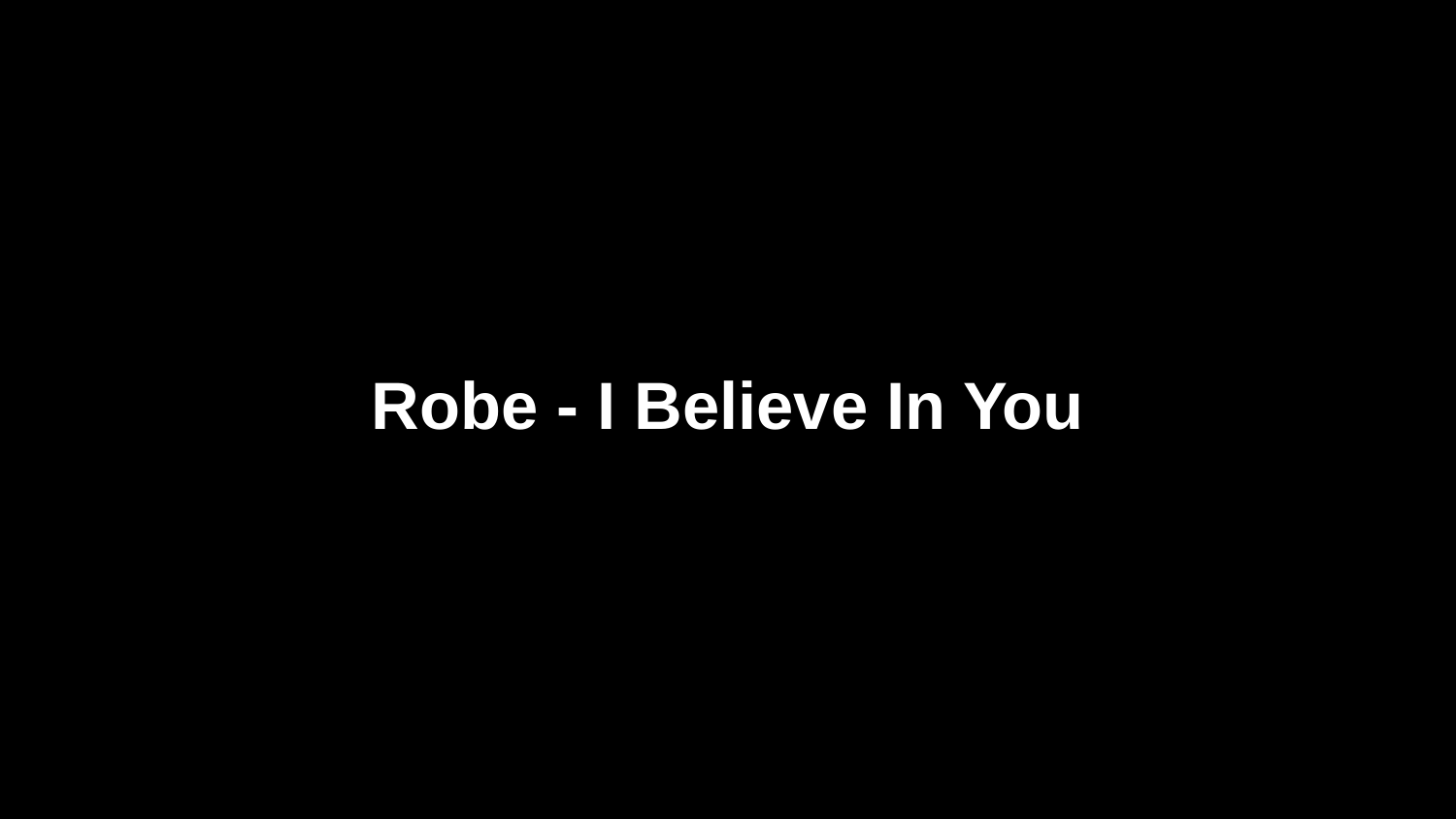

Robe - I Believe In You
#